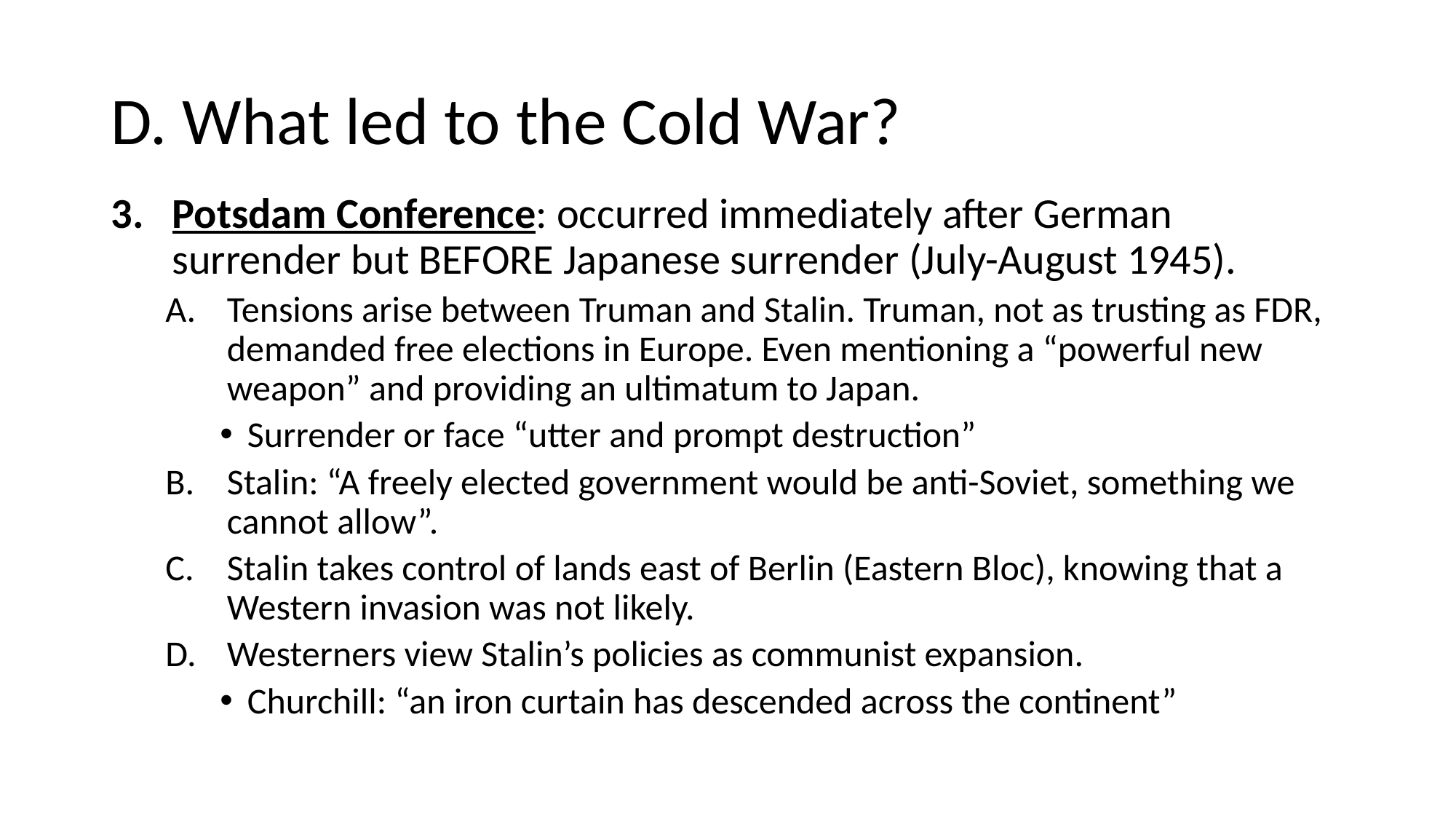

# D. What led to the Cold War?
Potsdam Conference: occurred immediately after German surrender but BEFORE Japanese surrender (July-August 1945).
Tensions arise between Truman and Stalin. Truman, not as trusting as FDR, demanded free elections in Europe. Even mentioning a “powerful new weapon” and providing an ultimatum to Japan.
Surrender or face “utter and prompt destruction”
Stalin: “A freely elected government would be anti-Soviet, something we cannot allow”.
Stalin takes control of lands east of Berlin (Eastern Bloc), knowing that a Western invasion was not likely.
Westerners view Stalin’s policies as communist expansion.
Churchill: “an iron curtain has descended across the continent”